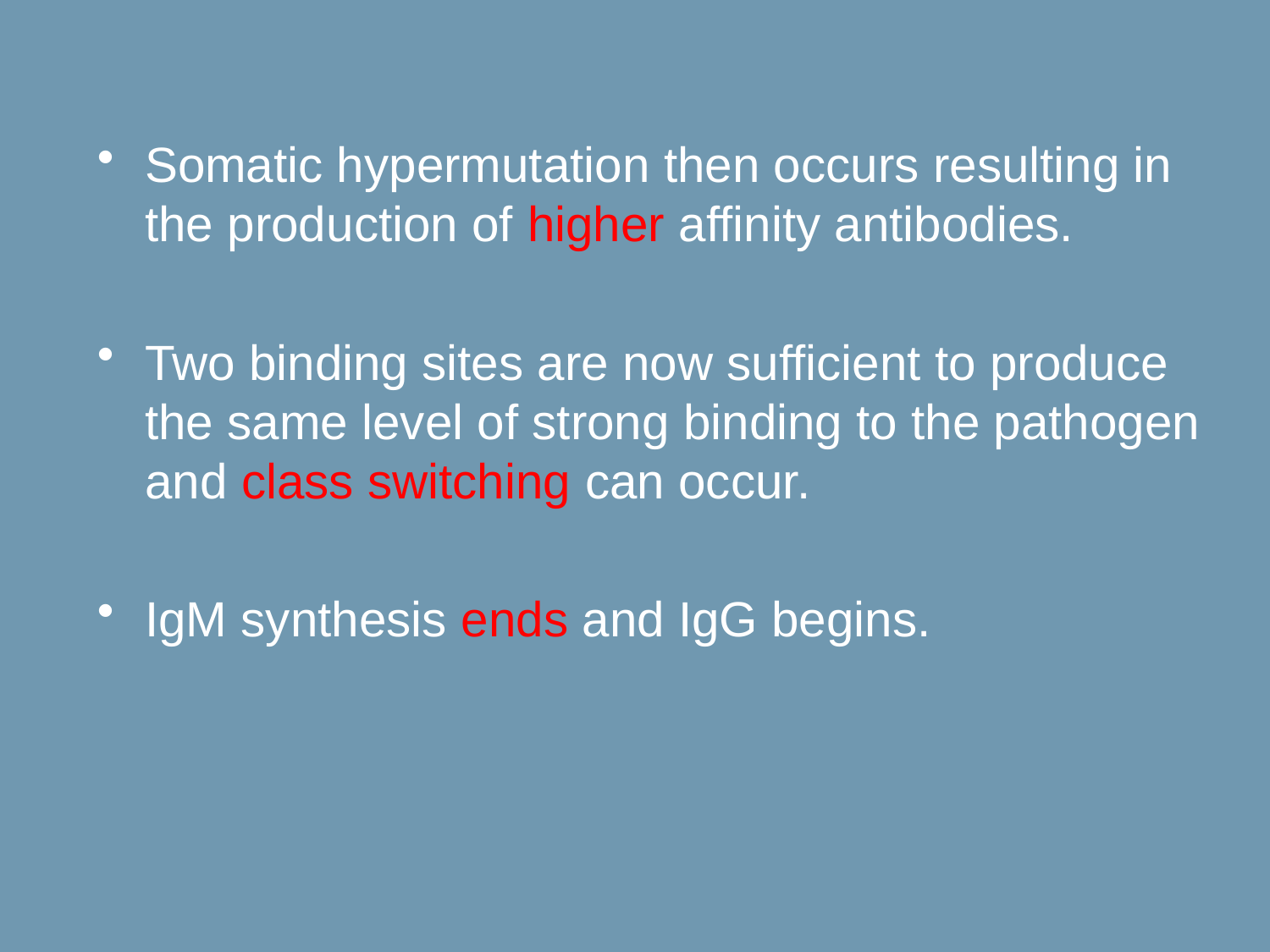

Somatic hypermutation then occurs resulting in the production of higher affinity antibodies.

Two binding sites are now sufficient to produce the same level of strong binding to the pathogen and class switching can occur.

IgM synthesis ends and IgG begins.